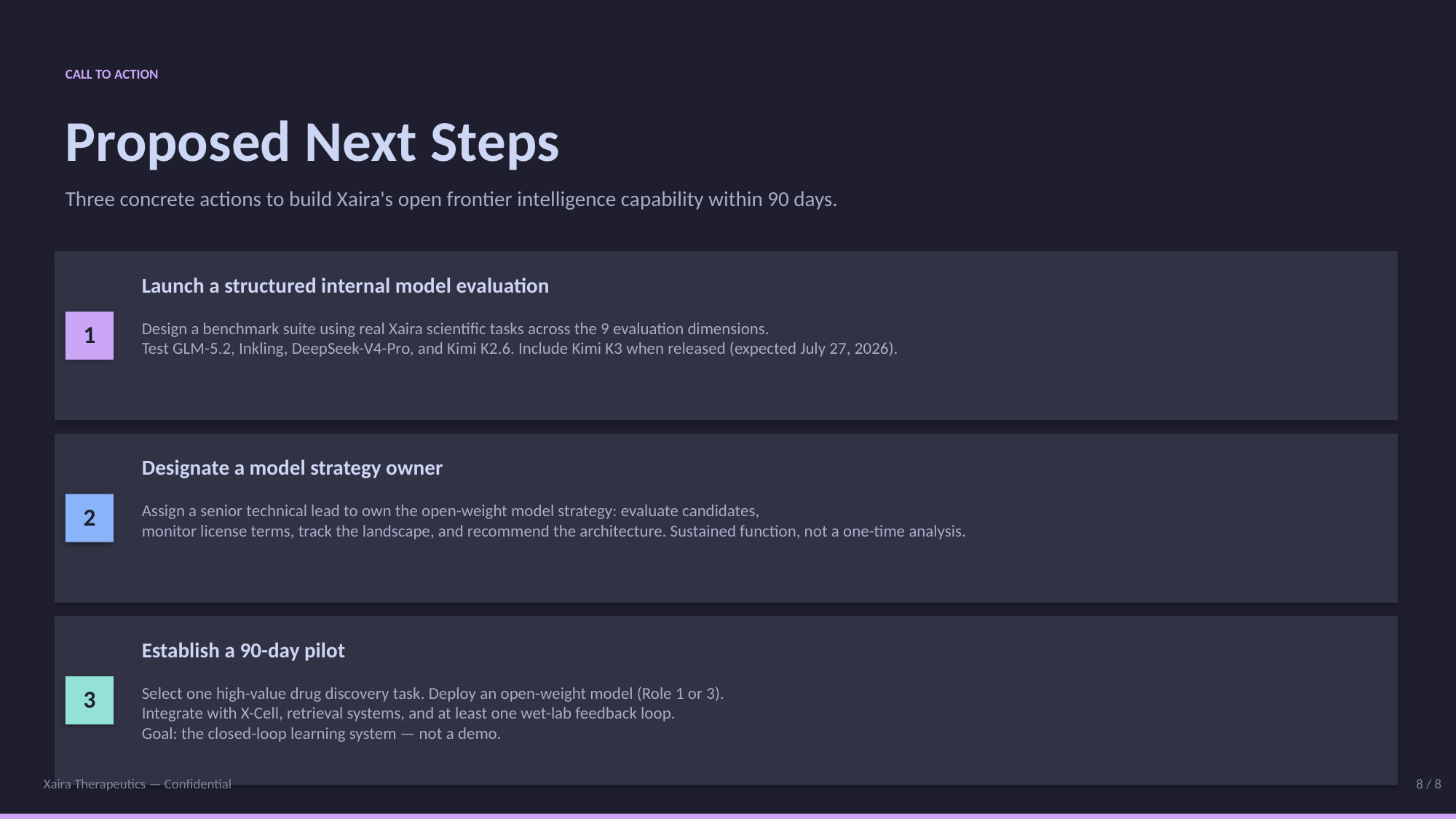

CALL TO ACTION
Proposed Next Steps
Three concrete actions to build Xaira's open frontier intelligence capability within 90 days.

Launch a structured internal model evaluation

Design a benchmark suite using real Xaira scientific tasks across the 9 evaluation dimensions.
Test GLM-5.2, Inkling, DeepSeek-V4-Pro, and Kimi K2.6. Include Kimi K3 when released (expected July 27, 2026).
1

Designate a model strategy owner

Assign a senior technical lead to own the open-weight model strategy: evaluate candidates,
monitor license terms, track the landscape, and recommend the architecture. Sustained function, not a one-time analysis.
2

Establish a 90-day pilot

Select one high-value drug discovery task. Deploy an open-weight model (Role 1 or 3).
Integrate with X-Cell, retrieval systems, and at least one wet-lab feedback loop.
Goal: the closed-loop learning system — not a demo.
3
Xaira Therapeutics — Confidential
8 / 8